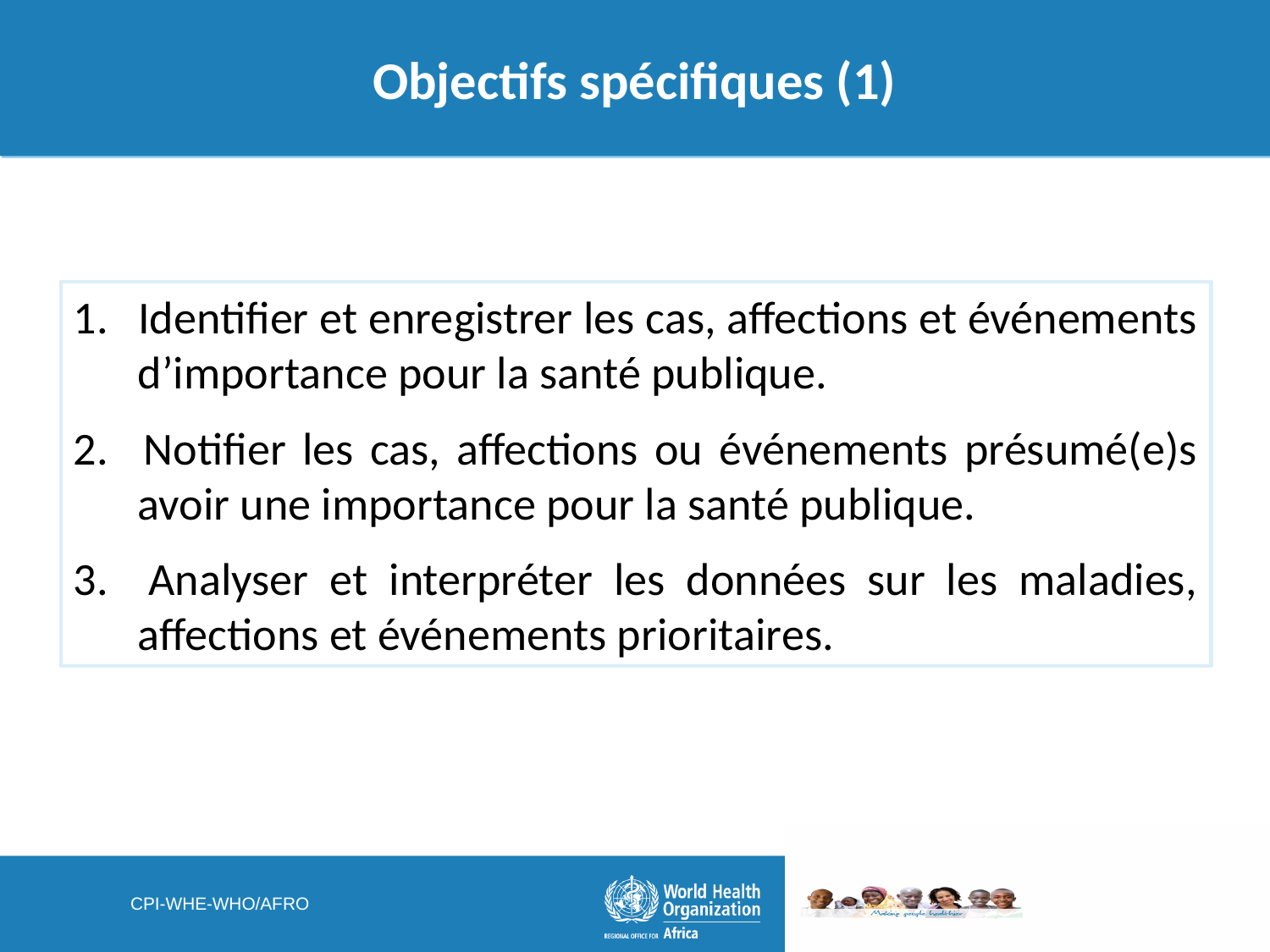

# Objectifs spécifiques (1)
1. 	Identifier et enregistrer les cas, affections et événements d’importance pour la santé publique.
2. 	Notifier les cas, affections ou événements présumé(e)s avoir une importance pour la santé publique.
3. 	Analyser et interpréter les données sur les maladies, affections et événements prioritaires.
CPI-WHE-WHO/AFRO